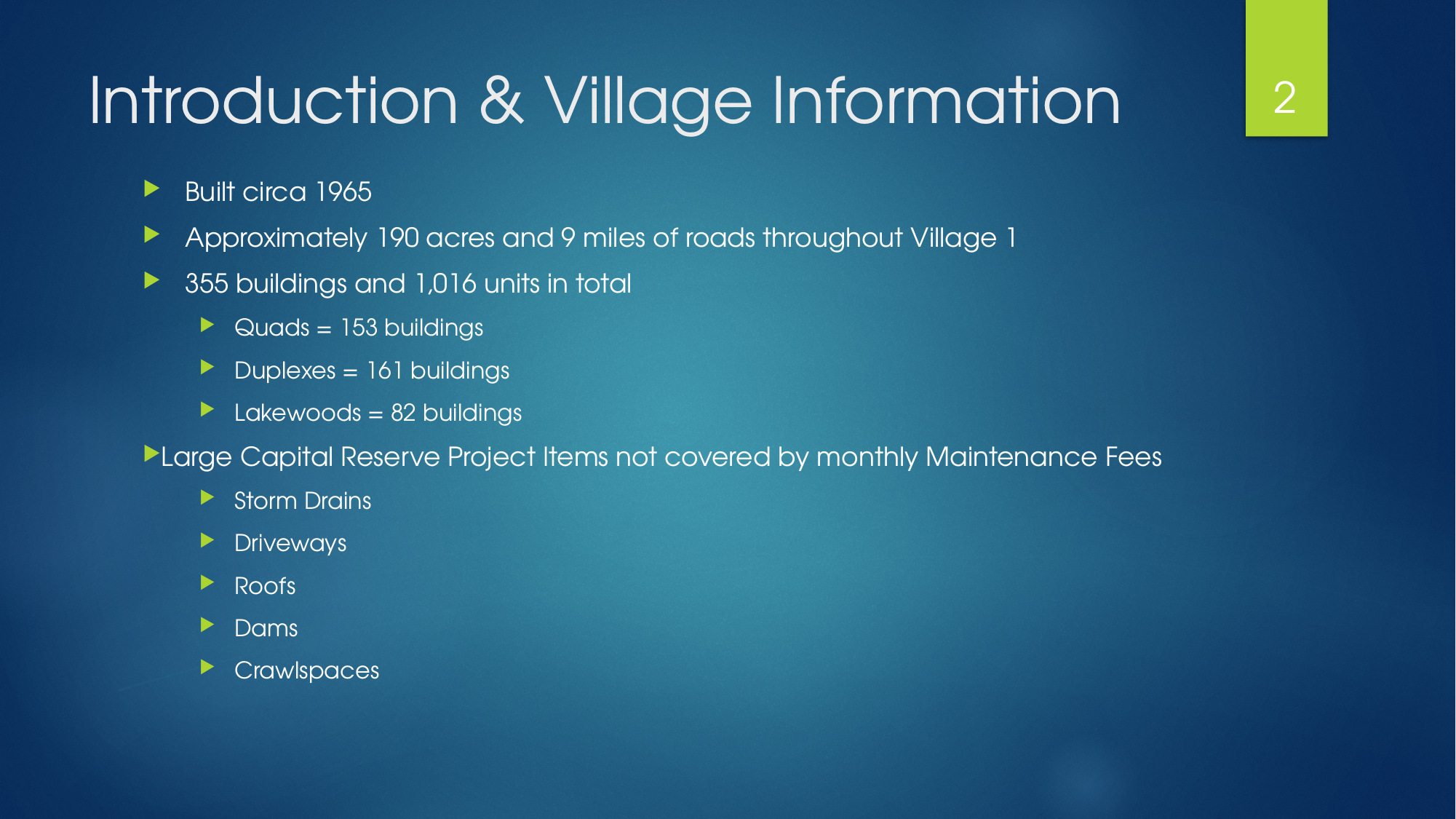

2
# Introduction & Village Information
Built circa 1965
Approximately 190 acres and 9 miles of roads throughout Village 1
355 buildings and 1,016 units in total
Quads = 153 buildings
Duplexes = 161 buildings
Lakewoods = 82 buildings
Large Capital Reserve Project Items not covered by monthly Maintenance Fees
Storm Drains
Driveways
Roofs
Dams
Crawlspaces